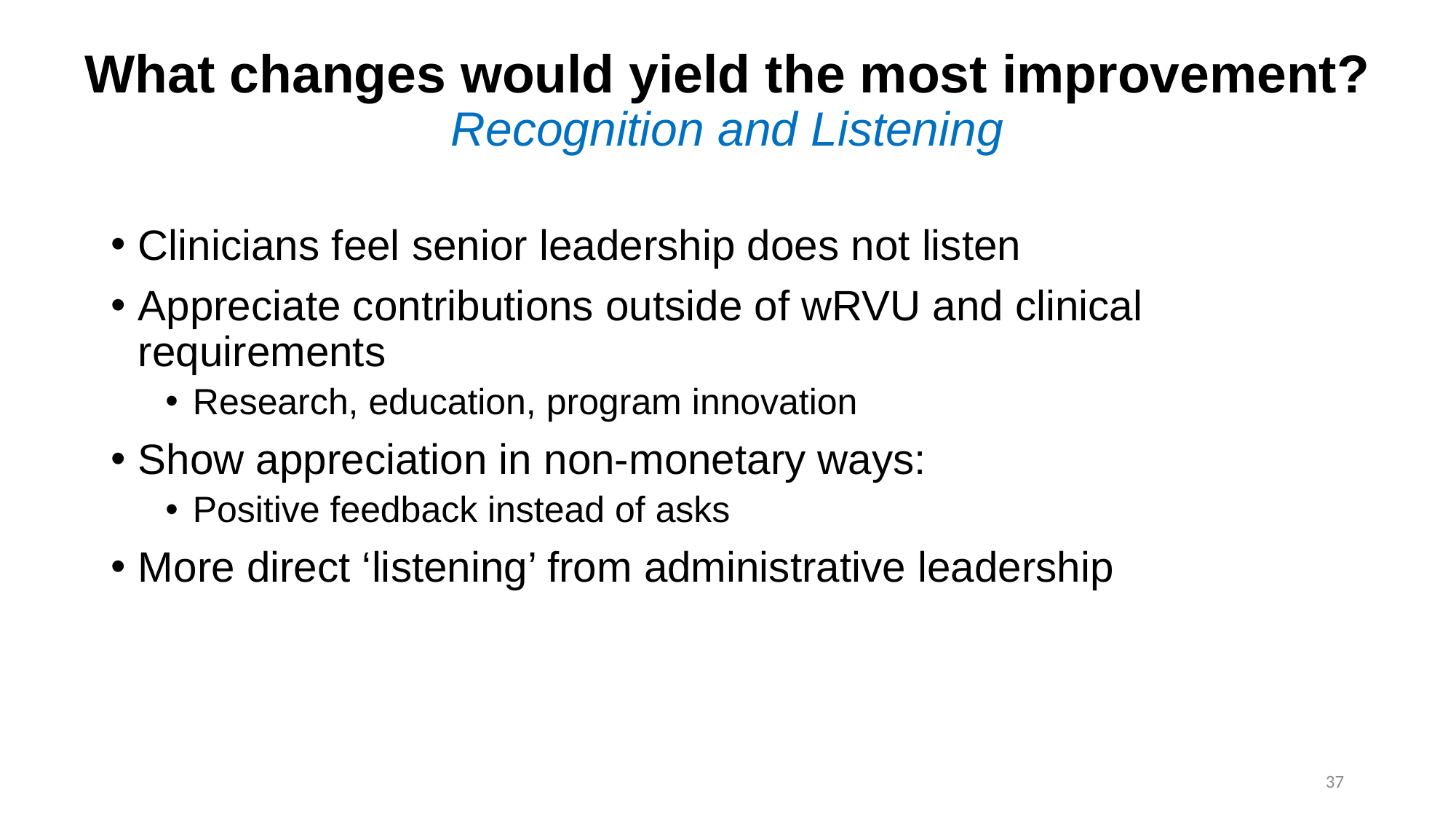

# What changes would yield the most improvement? Recognition and Listening
Clinicians feel senior leadership does not listen
Appreciate contributions outside of wRVU and clinical requirements
Research, education, program innovation
Show appreciation in non-monetary ways:
Positive feedback instead of asks
More direct ‘listening’ from administrative leadership

37